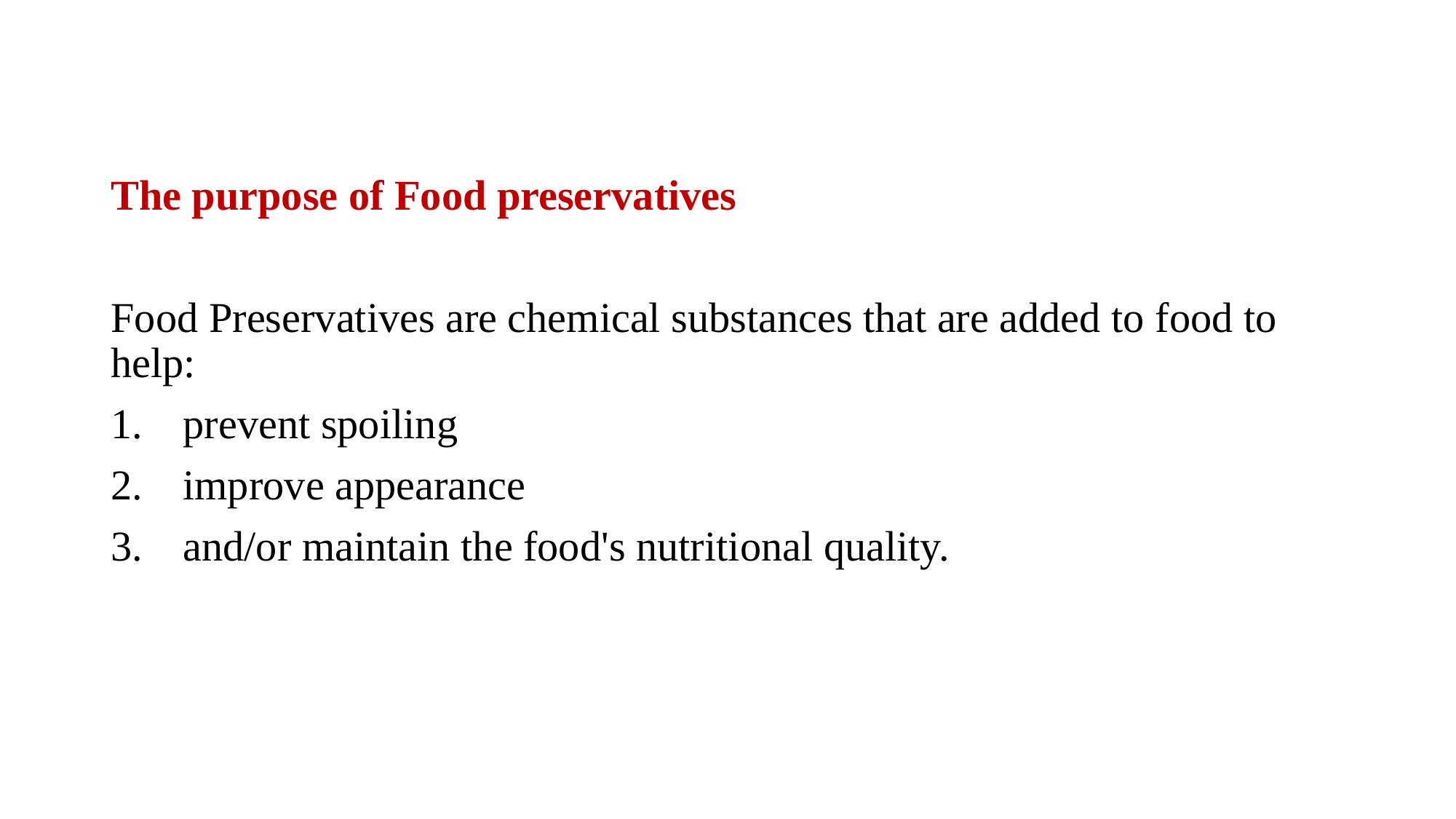

#
The purpose of Food preservatives

Food Preservatives are chemical substances that are added to food to help:
 prevent spoiling
 improve appearance
 and/or maintain the food's nutritional quality.